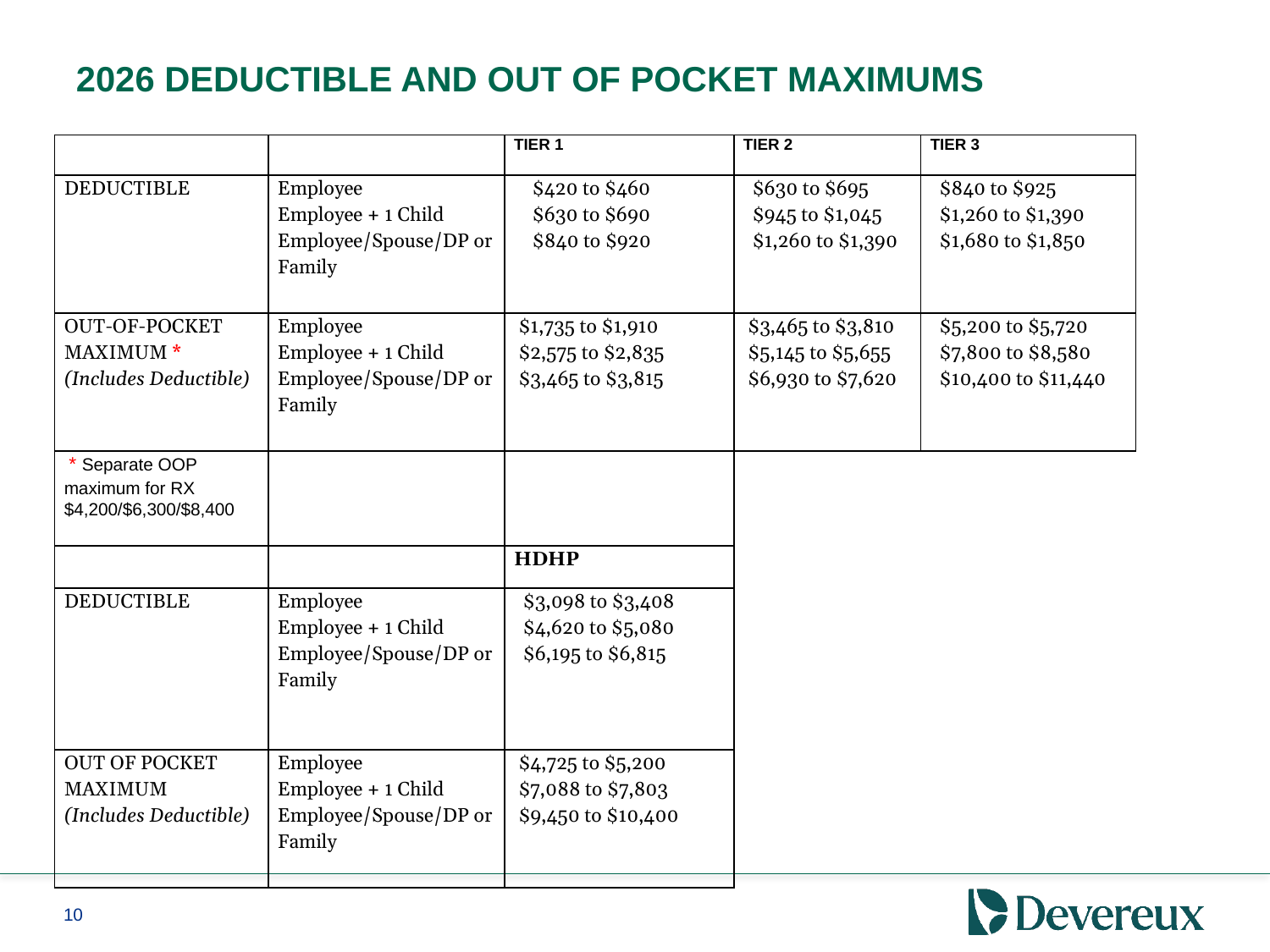

2026 Deductible and Out of Pocket Maximums
|  |  | TIER 1 | TIER 2 | TIER 3 |
| --- | --- | --- | --- | --- |
| DEDUCTIBLE | Employee Employee + 1 Child Employee/Spouse/DP or Family | $420 to $460 $630 to $690 $840 to $920 | $630 to $695 $945 to $1,045 $1,260 to $1,390 | $840 to $925 $1,260 to $1,390 $1,680 to $1,850 |
| OUT-OF-POCKET MAXIMUM \* (Includes Deductible) | Employee Employee + 1 Child Employee/Spouse/DP or Family | $1,735 to $1,910 $2,575 to $2,835 $3,465 to $3,815 | $3,465 to $3,810 $5,145 to $5,655 $6,930 to $7,620 | $5,200 to $5,720 $7,800 to $8,580 $10,400 to $11,440 |
| \* Separate OOP maximum for RX $4,200/$6,300/$8,400 |  |  |  |  |
|  |  | HDHP |  |  |
| DEDUCTIBLE | Employee Employee + 1 Child Employee/Spouse/DP or Family | $3,098 to $3,408 $4,620 to $5,080 $6,195 to $6,815 |  |  |
| OUT OF POCKET MAXIMUM (Includes Deductible) | Employee Employee + 1 Child Employee/Spouse/DP or Family | $4,725 to $5,200 $7,088 to $7,803 $9,450 to $10,400 |  |  |